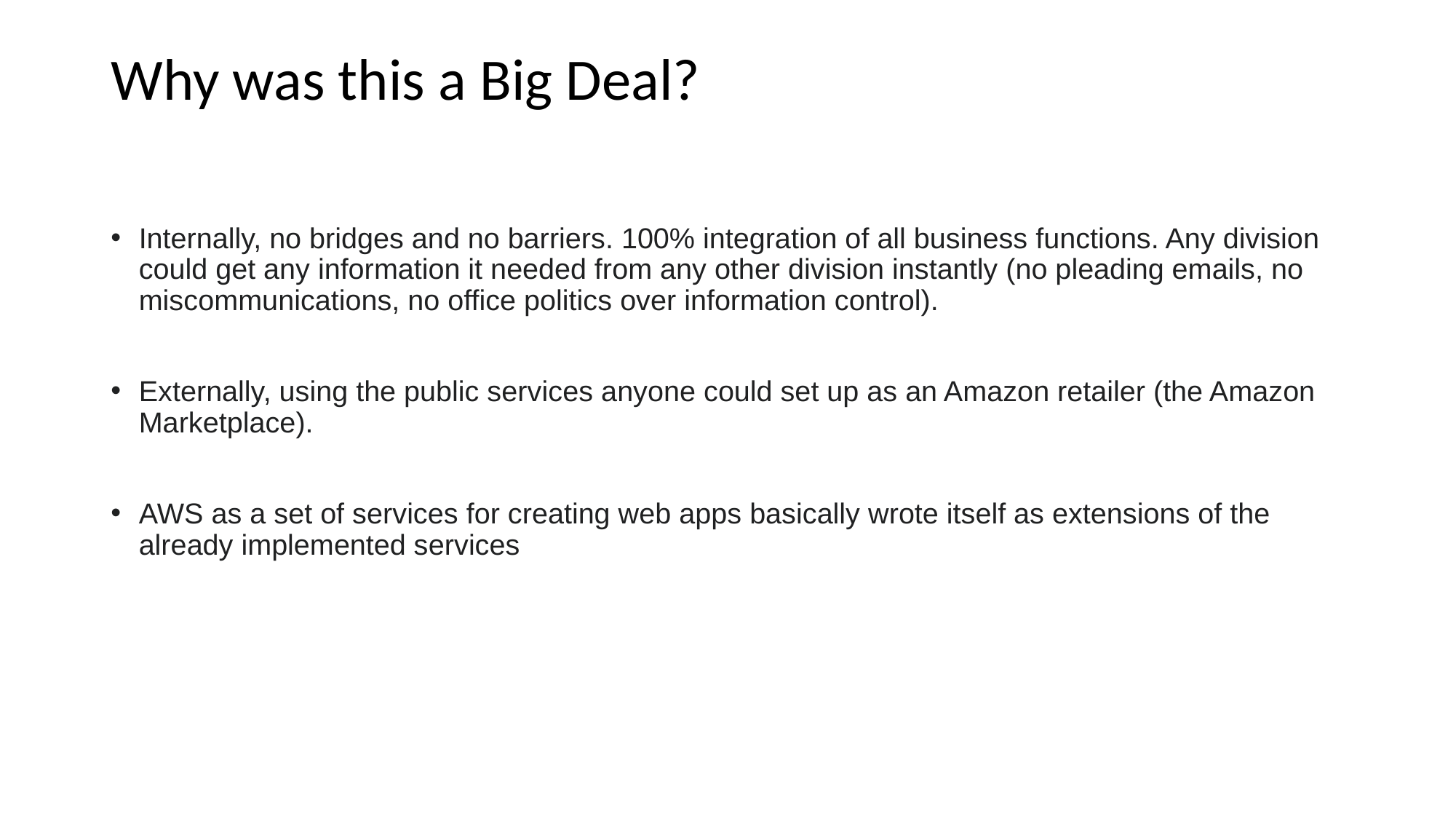

# Why was this a Big Deal?
Internally, no bridges and no barriers. 100% integration of all business functions. Any division could get any information it needed from any other division instantly (no pleading emails, no miscommunications, no office politics over information control).

Externally, using the public services anyone could set up as an Amazon retailer (the Amazon Marketplace).

AWS as a set of services for creating web apps basically wrote itself as extensions of the already implemented services